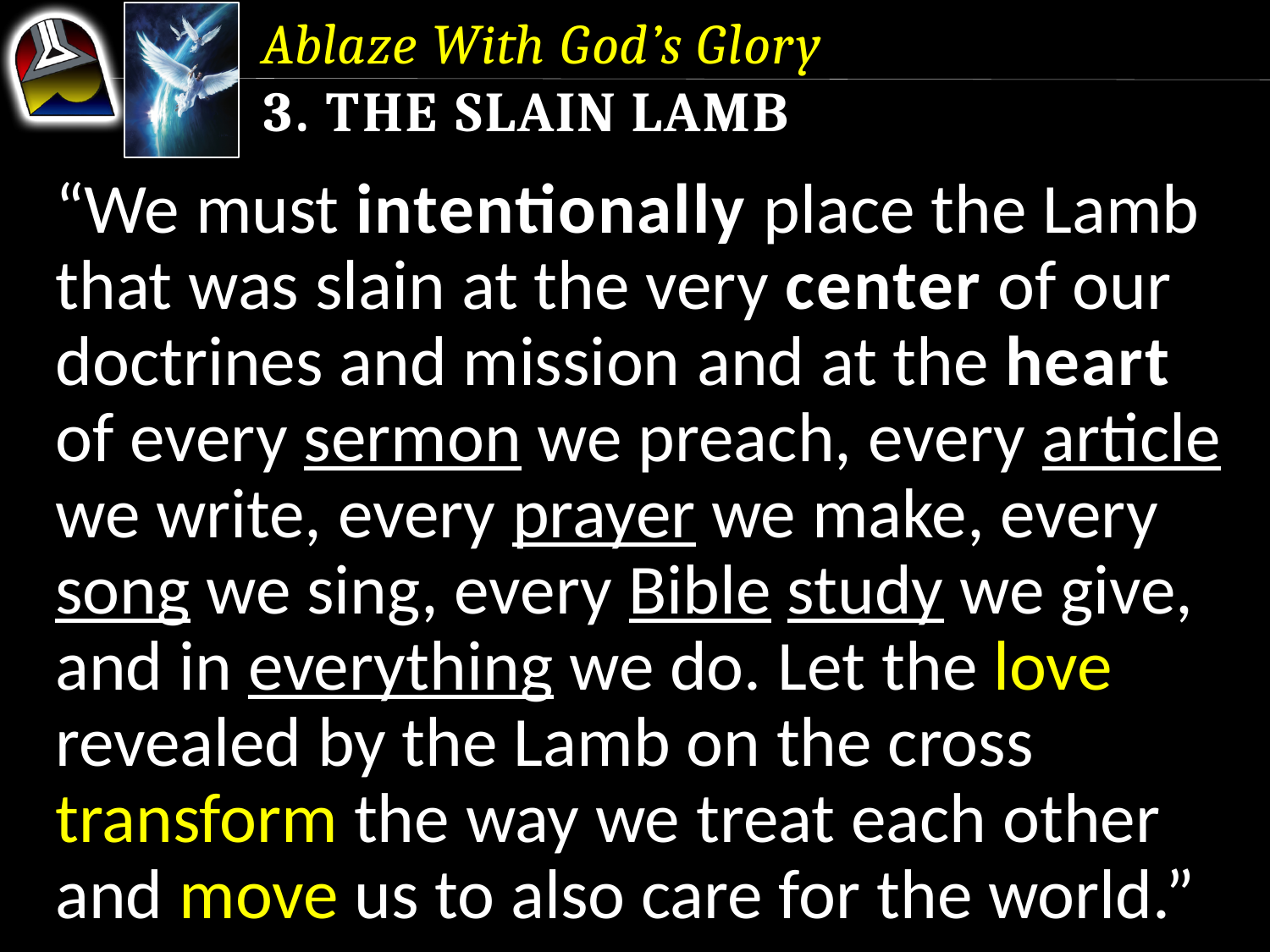

Ablaze With God’s Glory
3. The Slain Lamb
“We must intentionally place the Lamb that was slain at the very center of our doctrines and mission and at the heart   of every sermon we preach, every article we write, every prayer we make, every song we sing, every Bible study we give, and in everything we do. Let the love revealed by the Lamb on the cross transform the way we treat each other and move us to also care for the world.”
“We must intentionally place the Lamb that was slain at the very center of our doctrines and mission and at the heart   of every sermon we preach, every article we write, every prayer we make, every song we sing, every Bible study we give, and in everything we do.
“We must intentionally place the Lamb that was slain at the very center of our doctrines and mission